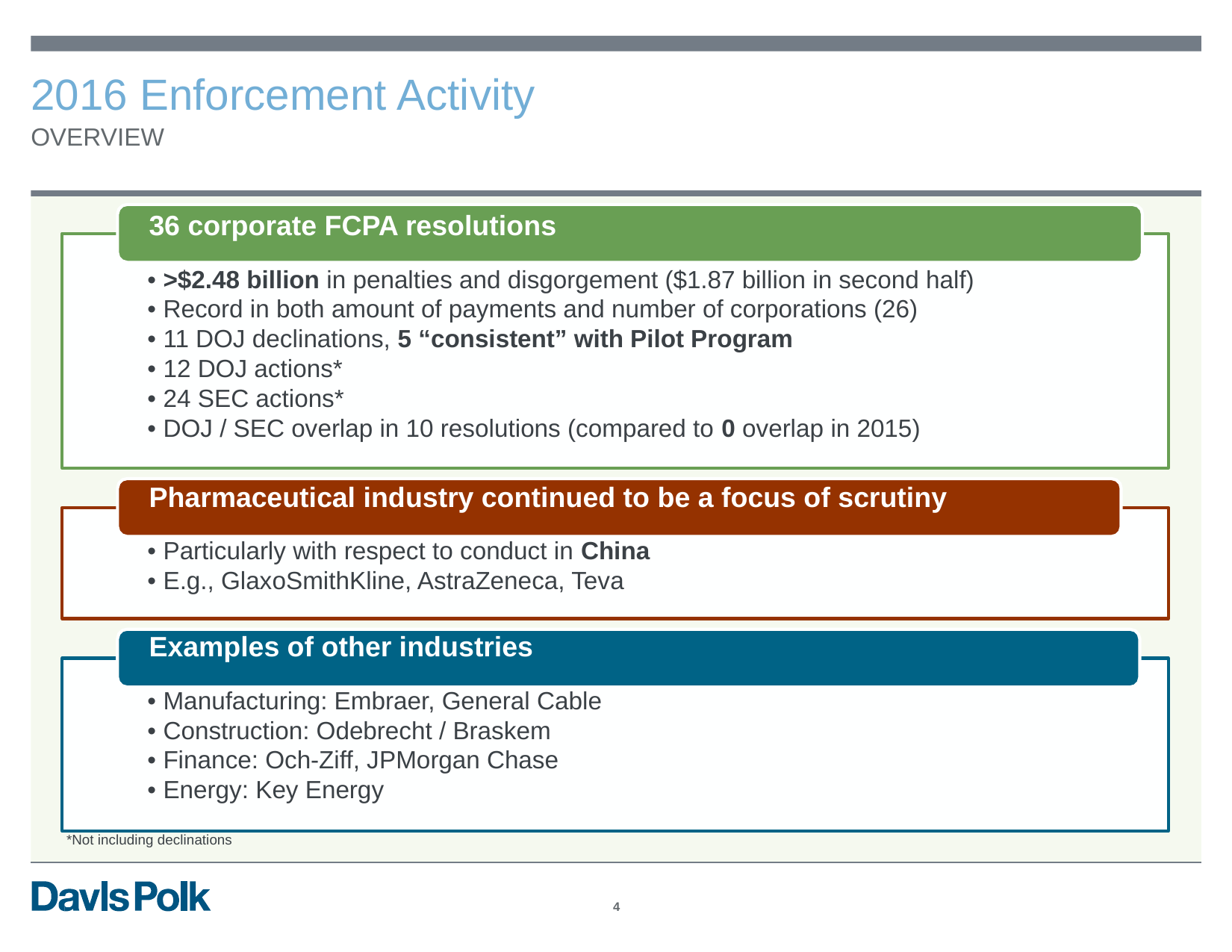

2016 Enforcement
OVERVIEW
Activity

36 corporate FCPA resolutions
• >$2.48 billion in penalties and disgorgement ($1.87 billion in second half)
• Record in both amount of payments and number of corporations (26)
• 11 DOJ declinations, 5 “consistent” with Pilot Program
• 12 DOJ actions*
• 24 SEC actions*
• DOJ / SEC overlap in 10 resolutions (compared to 0 overlap in 2015)
Pharmaceutical industry continued to be a focus of scrutiny
• Particularly with respect to conduct in China
• E.g., GlaxoSmithKline, AstraZeneca, Teva
Examples of other industries
• Manufacturing: Embraer, General Cable
• Construction: Odebrecht / Braskem
• Finance: Och-Ziff, JPMorgan Chase
• Energy: Key Energy
*Not including declinations

4